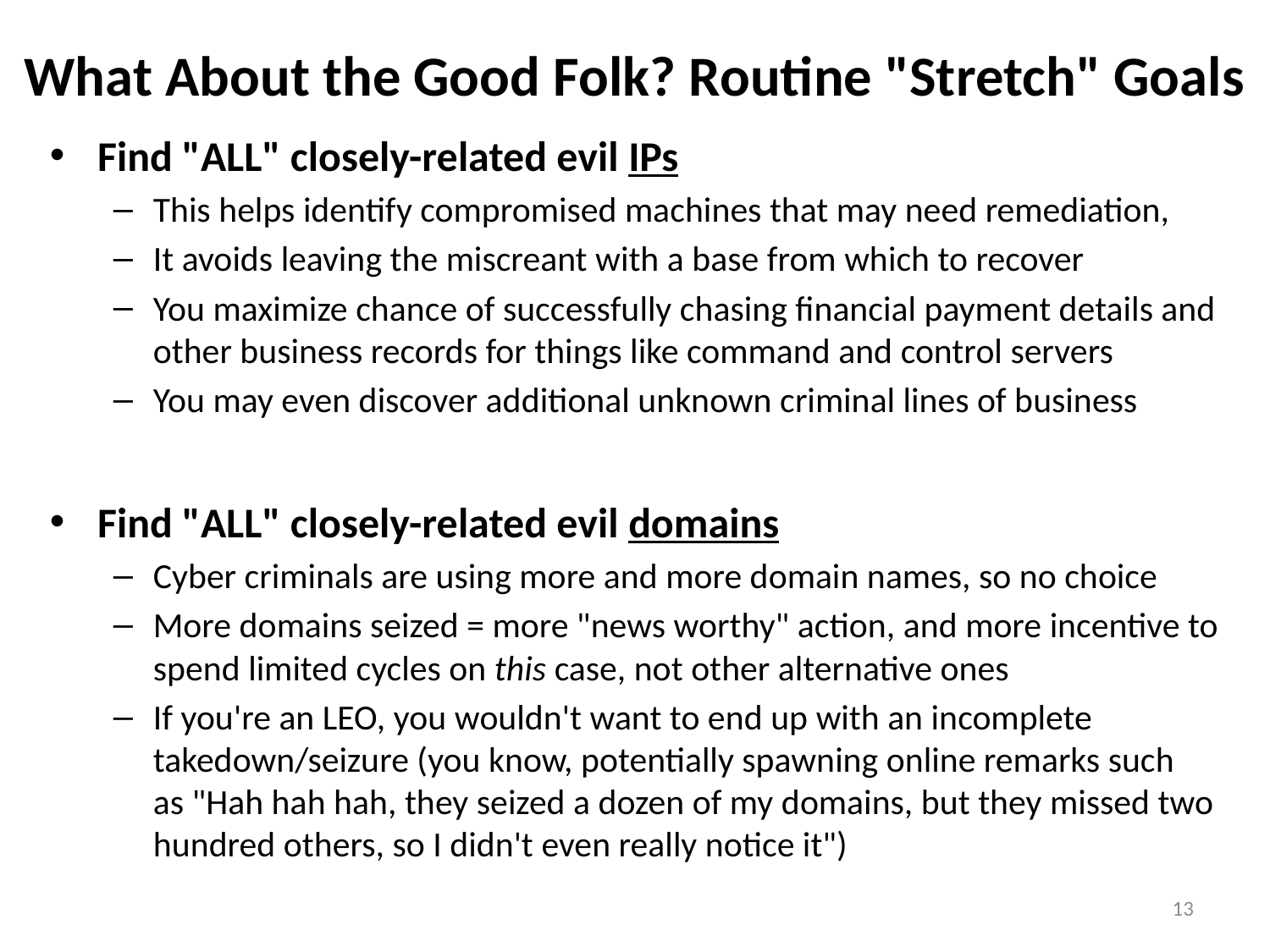

# What About the Good Folk? Routine "Stretch" Goals
Find "ALL" closely-related evil IPs
This helps identify compromised machines that may need remediation,
It avoids leaving the miscreant with a base from which to recover
You maximize chance of successfully chasing financial payment details and other business records for things like command and control servers
You may even discover additional unknown criminal lines of business

Find "ALL" closely-related evil domains
Cyber criminals are using more and more domain names, so no choice
More domains seized = more "news worthy" action, and more incentive to spend limited cycles on this case, not other alternative ones
If you're an LEO, you wouldn't want to end up with an incomplete takedown/seizure (you know, potentially spawning online remarks such
as "Hah hah hah, they seized a dozen of my domains, but they missed two hundred others, so I didn't even really notice it")
13